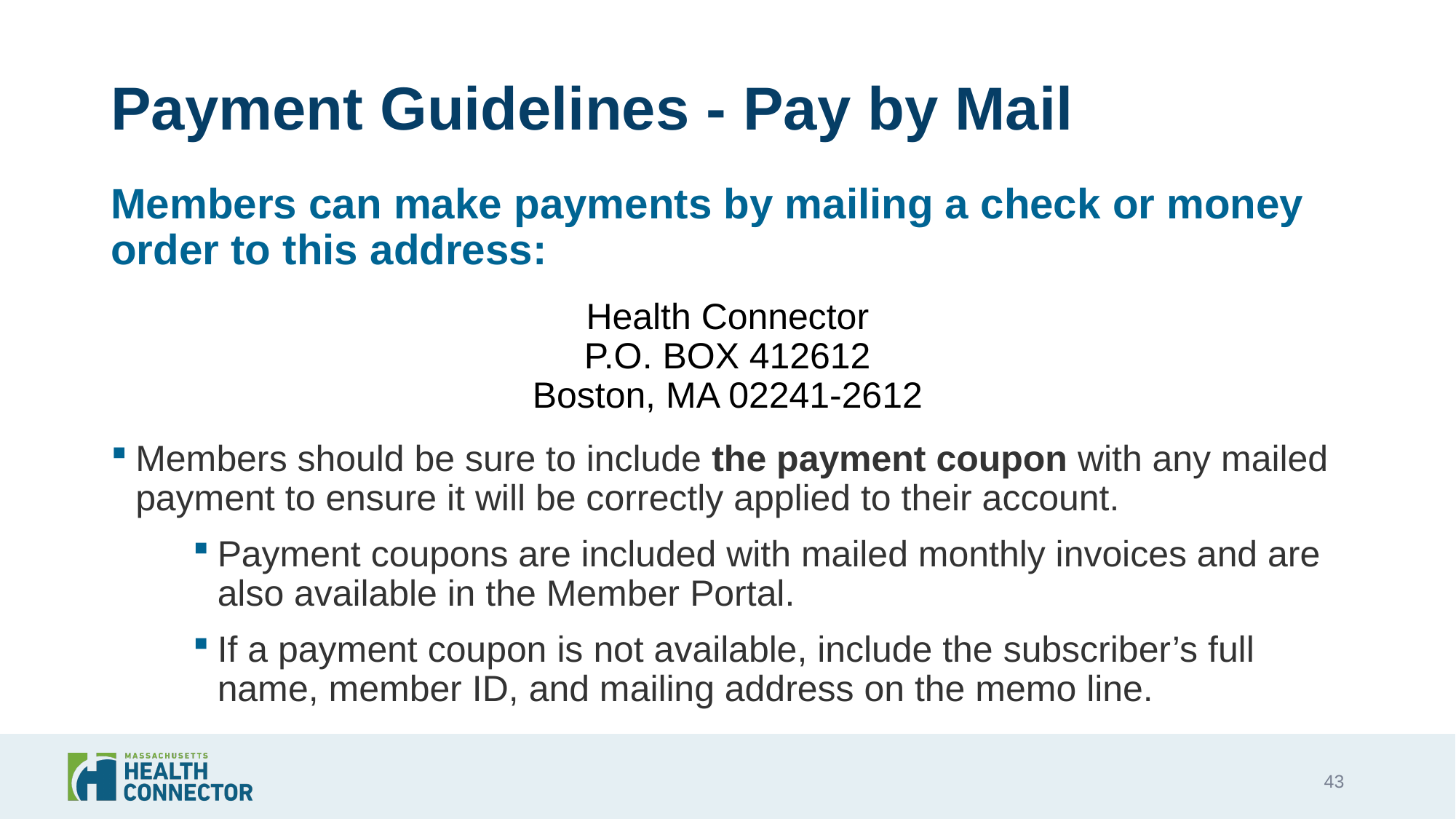

# Payment Guidelines - Pay by Mail
Members can make payments by mailing a check or money order to this address:
Health Connector
P.O. BOX 412612
Boston, MA 02241-2612
Members should be sure to include the payment coupon with any mailed payment to ensure it will be correctly applied to their account.
Payment coupons are included with mailed monthly invoices and are also available in the Member Portal.
If a payment coupon is not available, include the subscriber’s full name, member ID, and mailing address on the memo line.

43